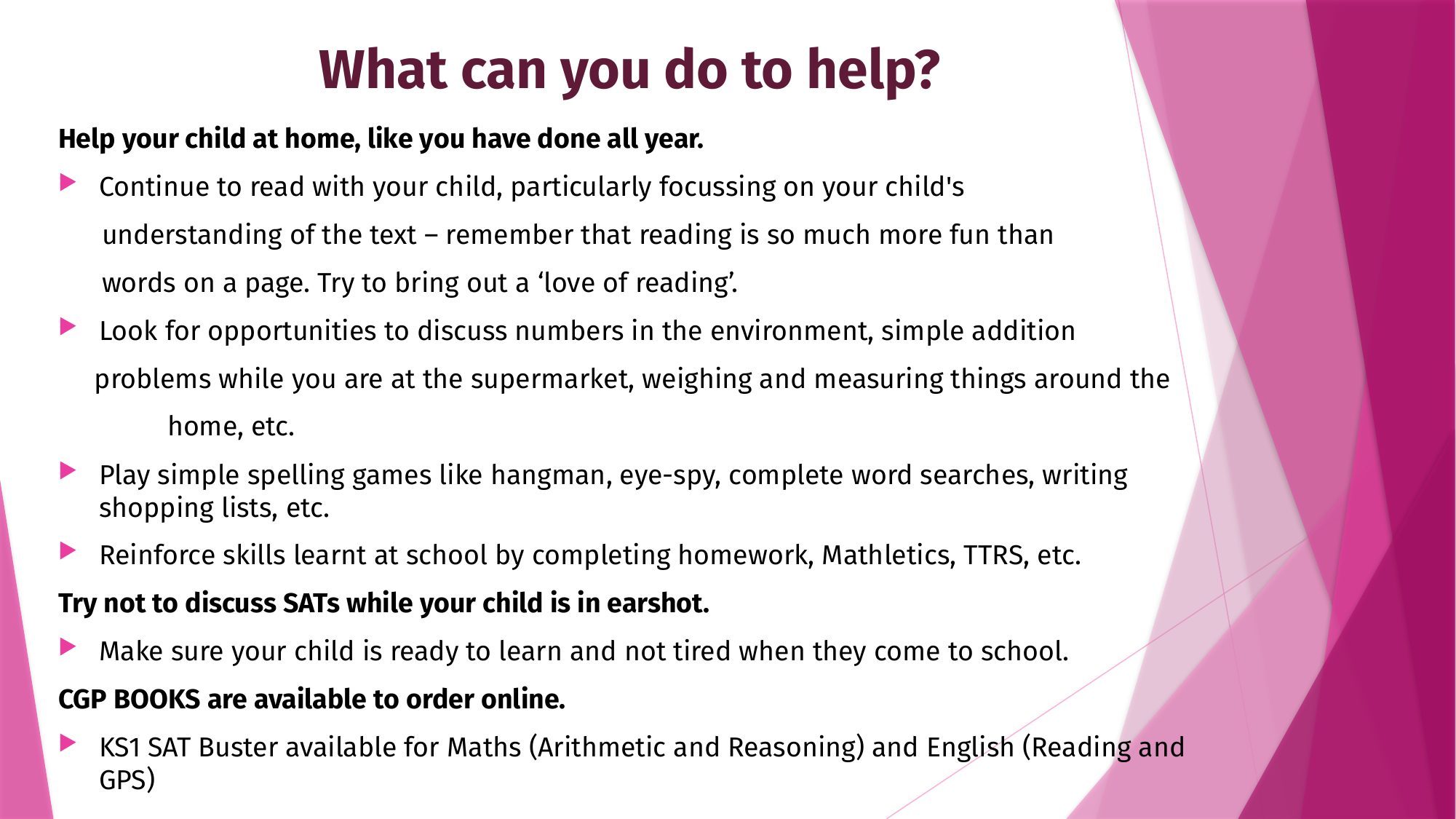

# What can you do to help?
Help your child at home, like you have done all year.
Continue to read with your child, particularly focussing on your child's
      understanding of the text – remember that reading is so much more fun than
      words on a page. Try to bring out a ‘love of reading’.
Look for opportunities to discuss numbers in the environment, simple addition
     problems while you are at the supermarket, weighing and measuring things around the
	home, etc.
Play simple spelling games like hangman, eye-spy, complete word searches, writing shopping lists, etc.
Reinforce skills learnt at school by completing homework, Mathletics, TTRS, etc.
Try not to discuss SATs while your child is in earshot.
Make sure your child is ready to learn and not tired when they come to school.
CGP BOOKS are available to order online.
KS1 SAT Buster available for Maths (Arithmetic and Reasoning) and English (Reading and GPS)